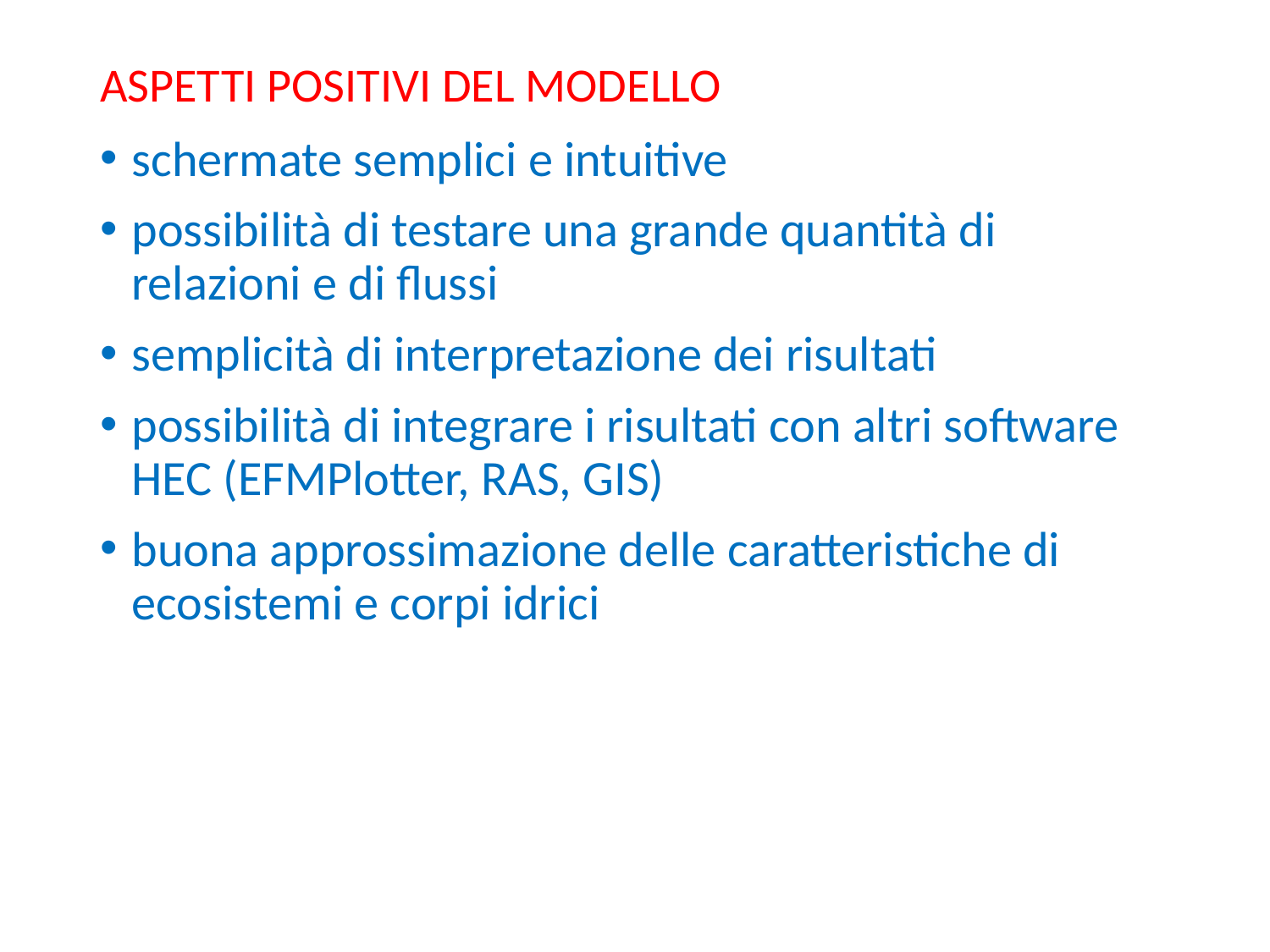

# ASPETTI POSITIVI DEL MODELLO
schermate semplici e intuitive
possibilità di testare una grande quantità di relazioni e di flussi
semplicità di interpretazione dei risultati
possibilità di integrare i risultati con altri software HEC (EFMPlotter, RAS, GIS)
buona approssimazione delle caratteristiche di ecosistemi e corpi idrici